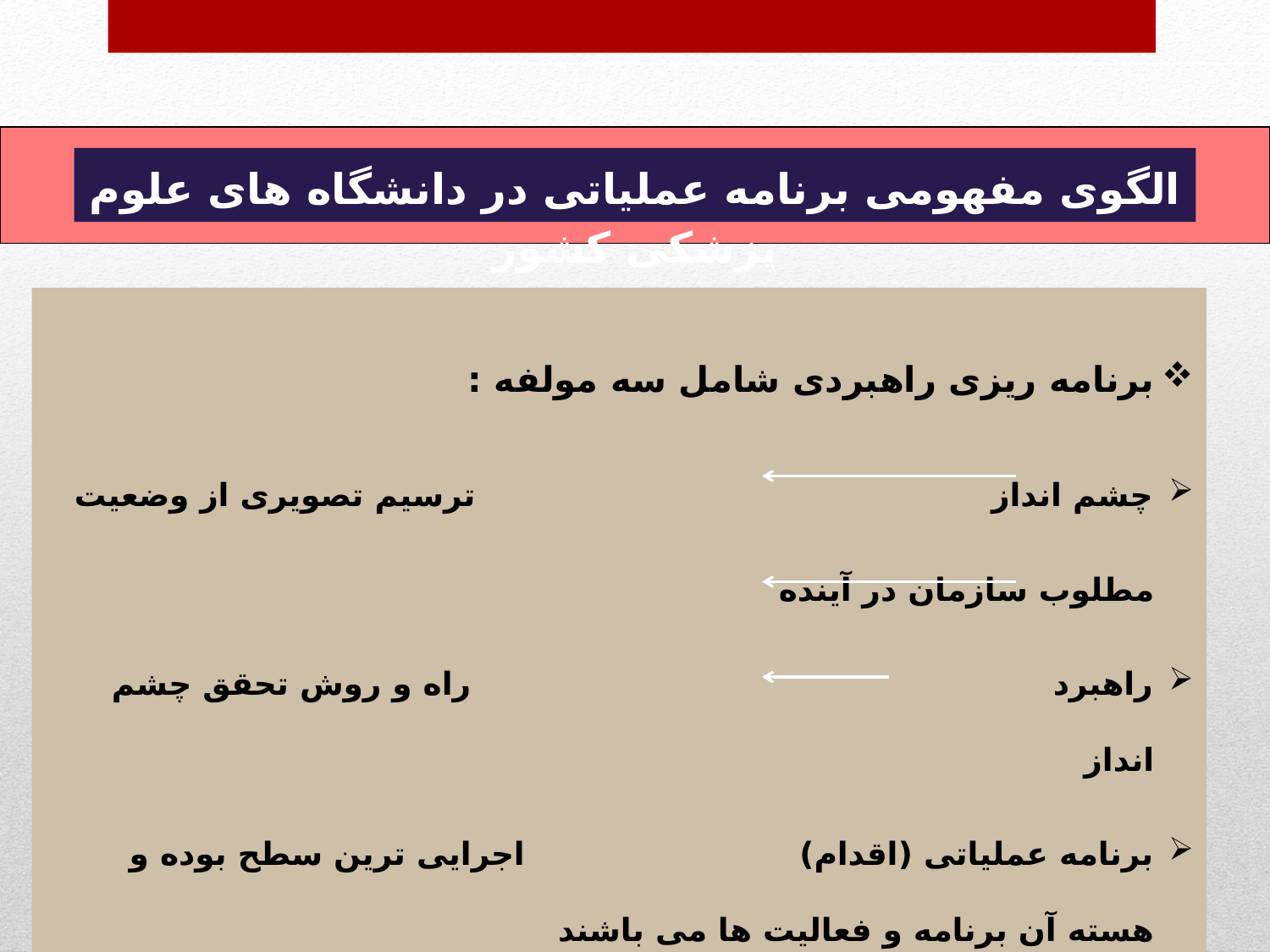

الگوی مفهومی برنامه عملیاتی در دانشگاه های علوم پزشکی کشور
برنامه ریزی راهبردی شامل سه مولفه :
چشم انداز                                               ترسیم تصویری از وضعیت مطلوب سازمان در آینده
راهبرد                                                     راه و روش تحقق چشم انداز
برنامه عملیاتی (اقدام)                         اجرایی ترین سطح بوده و هسته آن برنامه و فعالیت ها می باشند

دبیرخانه هیات امنای دانشگاه علوم پزشکی و خدمات بهداشتی درمانی اصفهان